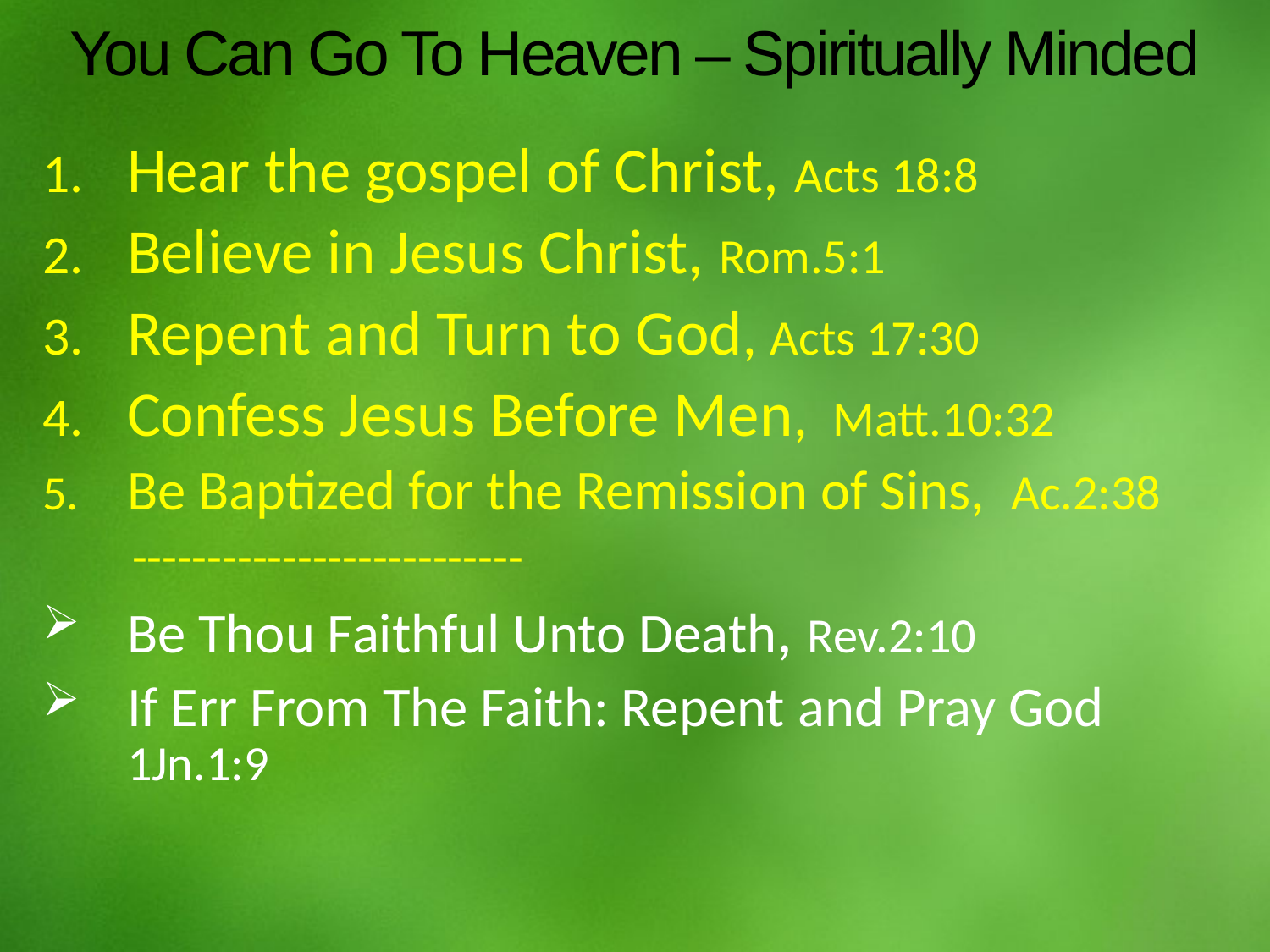

# You Can Go To Heaven – Spiritually Minded
Hear the gospel of Christ, Acts 18:8
Believe in Jesus Christ, Rom.5:1
Repent and Turn to God, Acts 17:30
Confess Jesus Before Men,  Matt.10:32
Be Baptized for the Remission of Sins,  Ac.2:38
        --------------------------
Be Thou Faithful Unto Death, Rev.2:10
If Err From The Faith: Repent and Pray God  1Jn.1:9